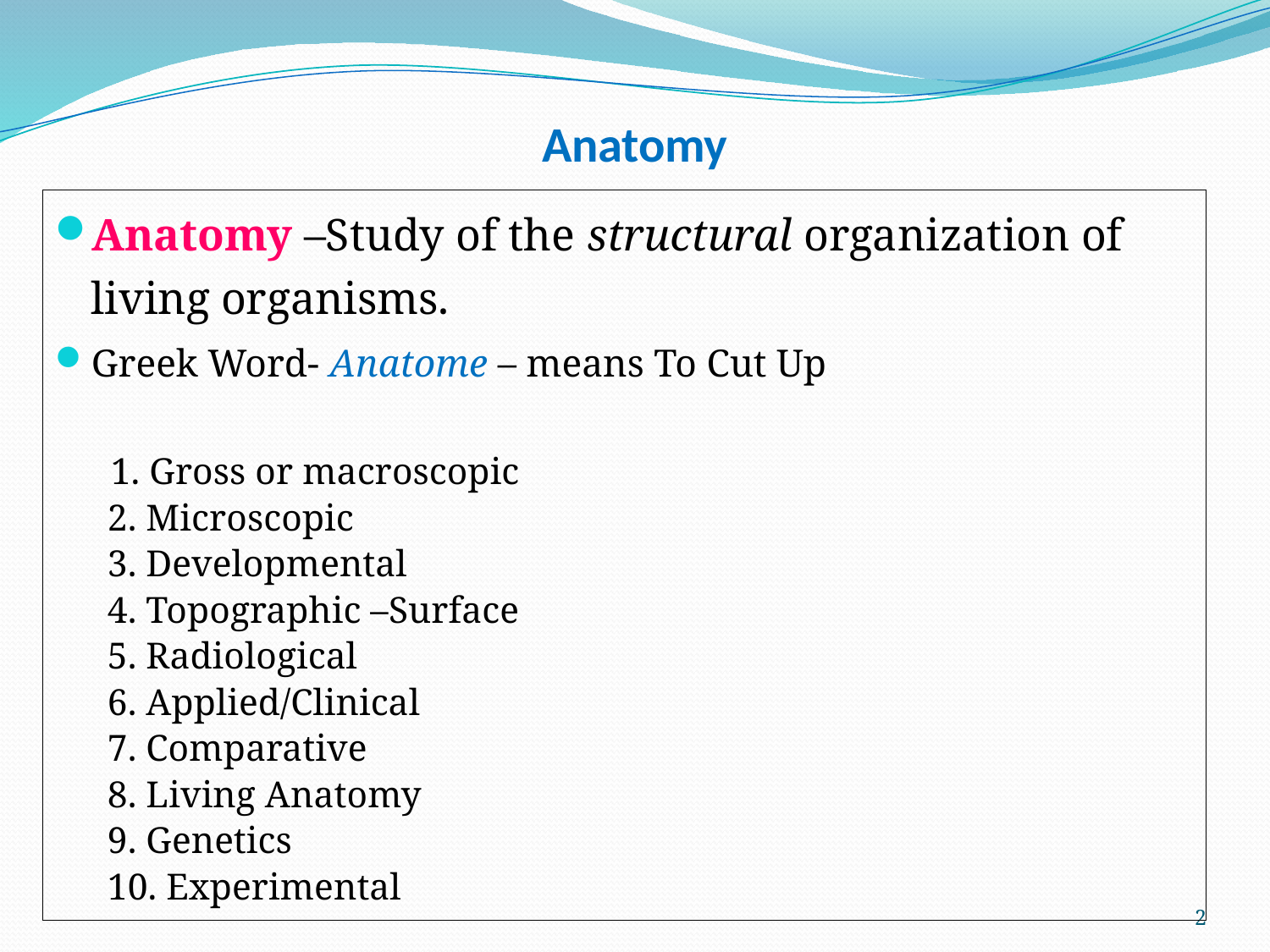

# Anatomy
Anatomy –Study of the structural organization of living organisms.
Greek Word- Anatome – means To Cut Up

      1. Gross or macroscopic
2. Microscopic
3. Developmental
4. Topographic –Surface
5. Radiological
6. Applied/Clinical
7. Comparative
8. Living Anatomy
9. Genetics
10. Experimental
2